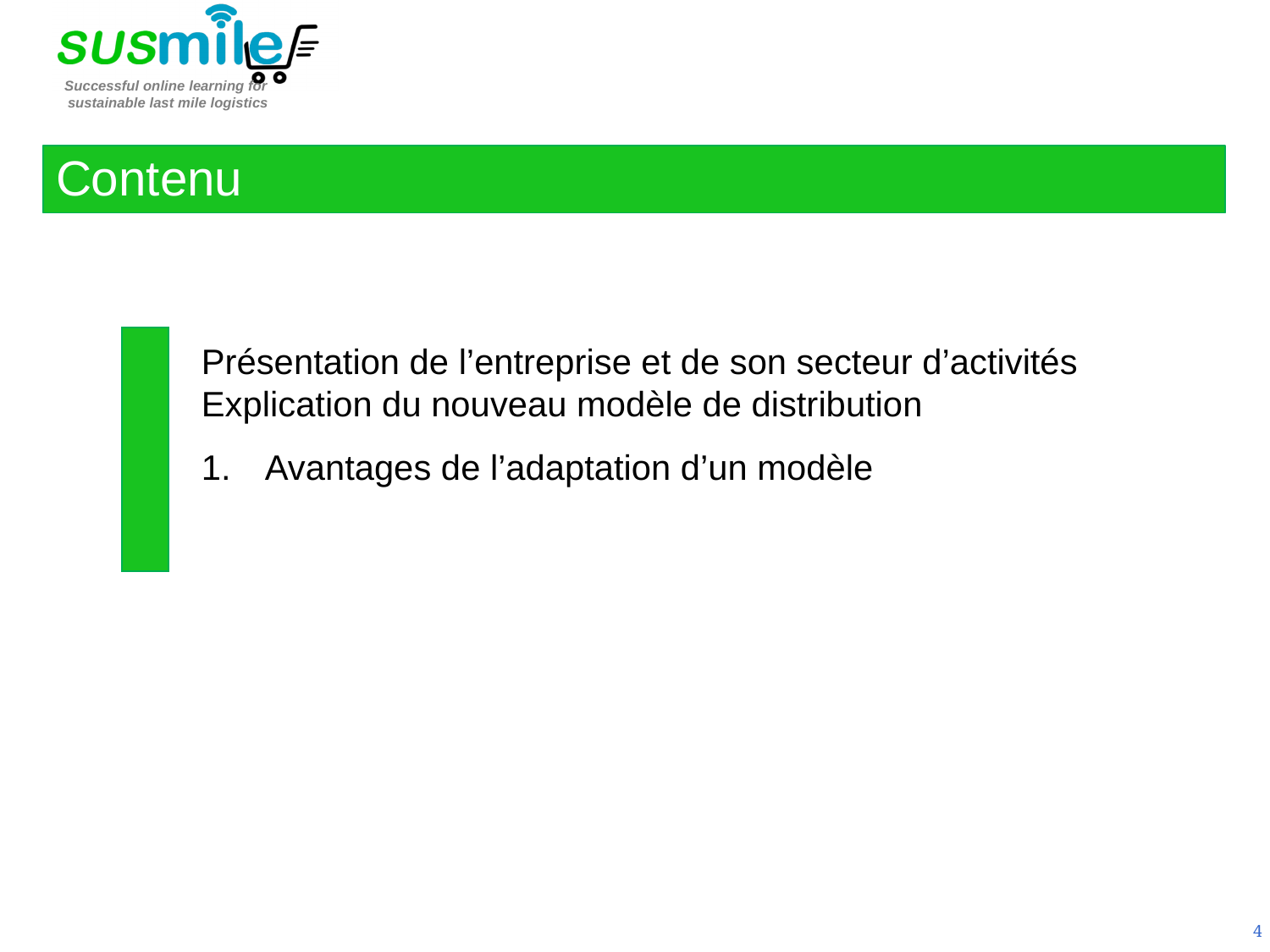

Contenu

Présentation de l’entreprise et de son secteur d’activités
Explication du nouveau modèle de distribution
Avantages de l’adaptation d’un modèle
4